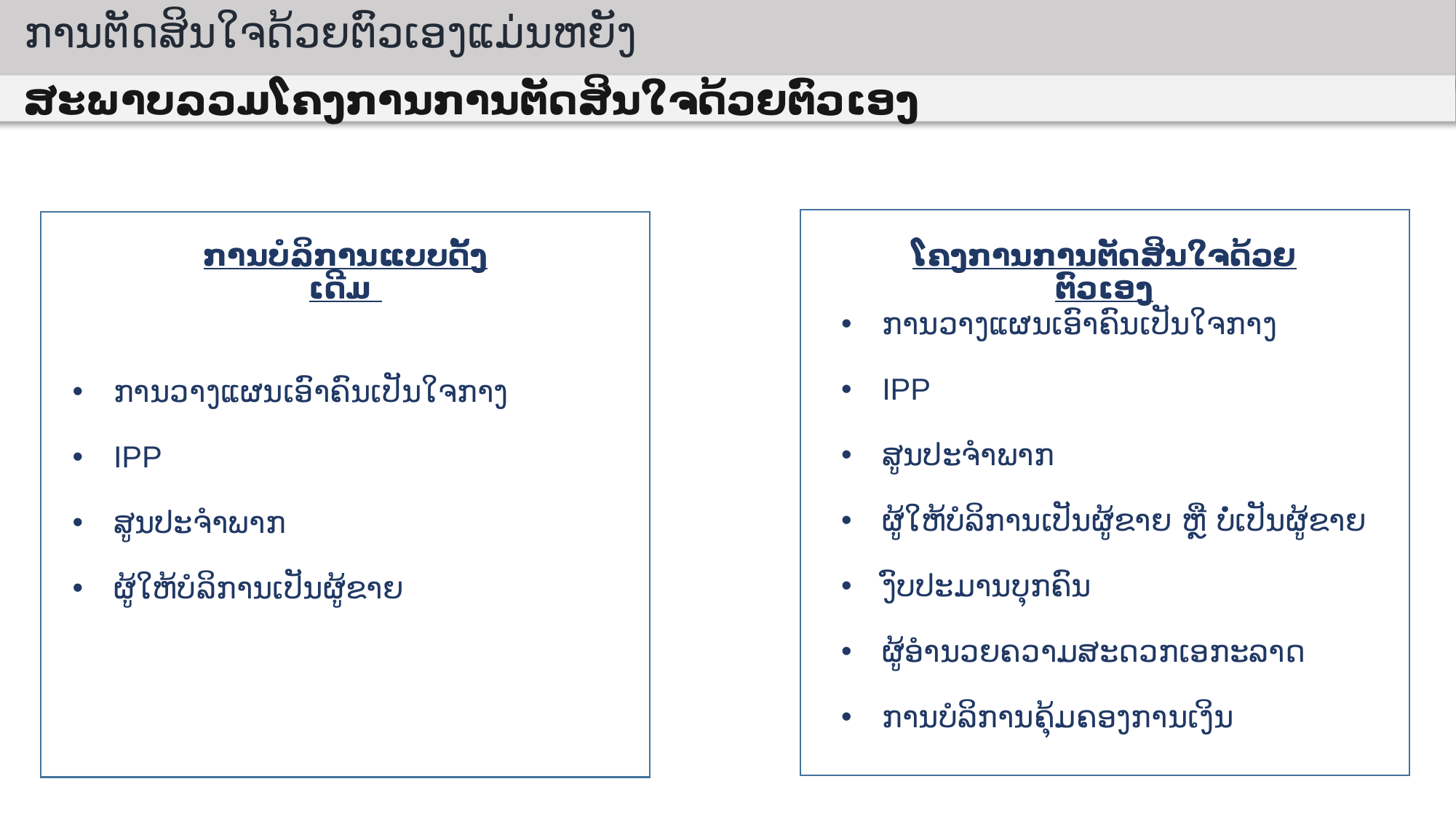

ການ​ຕັດ​ສິນ​ໃຈ​ດ້ວຍ​ຕົວ​ເອງແມ່ນ​ຫຍັງ
ສະ​ພາບ​ລວມໂຄງ​ການການ​ຕັດ​ສິນ​ໃຈ​ດ້ວຍ​ຕົວ​ເອງ

ການ​ບໍ​ລິ​ການ​ແບບ​ດັ້ງ​ເດີມ
ໂຄງ​ການ​ການ​ຕັດ​ສິນ​ໃຈ​ດ້ວຍຕົວ​ເອງ

ການ​ວາງແຜນ​ເອົາ​ຄົນ​ເປັນ​ໃຈ​ກາງ

IPP

ສູນປະ​ຈຳພາກ

ຜູ້​ໃຫ້​ບໍ​ລິ​ການ​ເປັນ​ຜູ້​ຂາຍ
ການ​ວາງແຜນ​ເອົາ​ຄົນ​ເປັນ​ໃຈ​ກາງ

IPP

ສູນປະ​ຈຳພາກ

ຜູ້​ໃຫ້​ບໍ​ລິ​ການ​ເປັນ​ຜູ້​ຂາຍ ຫຼື ບໍ່​ເປັນ​ຜູ້​ຂາຍ

​ງົບ​ປະ​ມານ​ບຸກ​ຄົນ

ຜູ້​ອຳ​ນວຍ​ຄວາມ​ສະ​ດວກ​ເອ​ກະ​ລາດ

ການ​ບໍ​ລິ​ການ​ຄຸ້ມ​ຄອງການ​ເງິນ